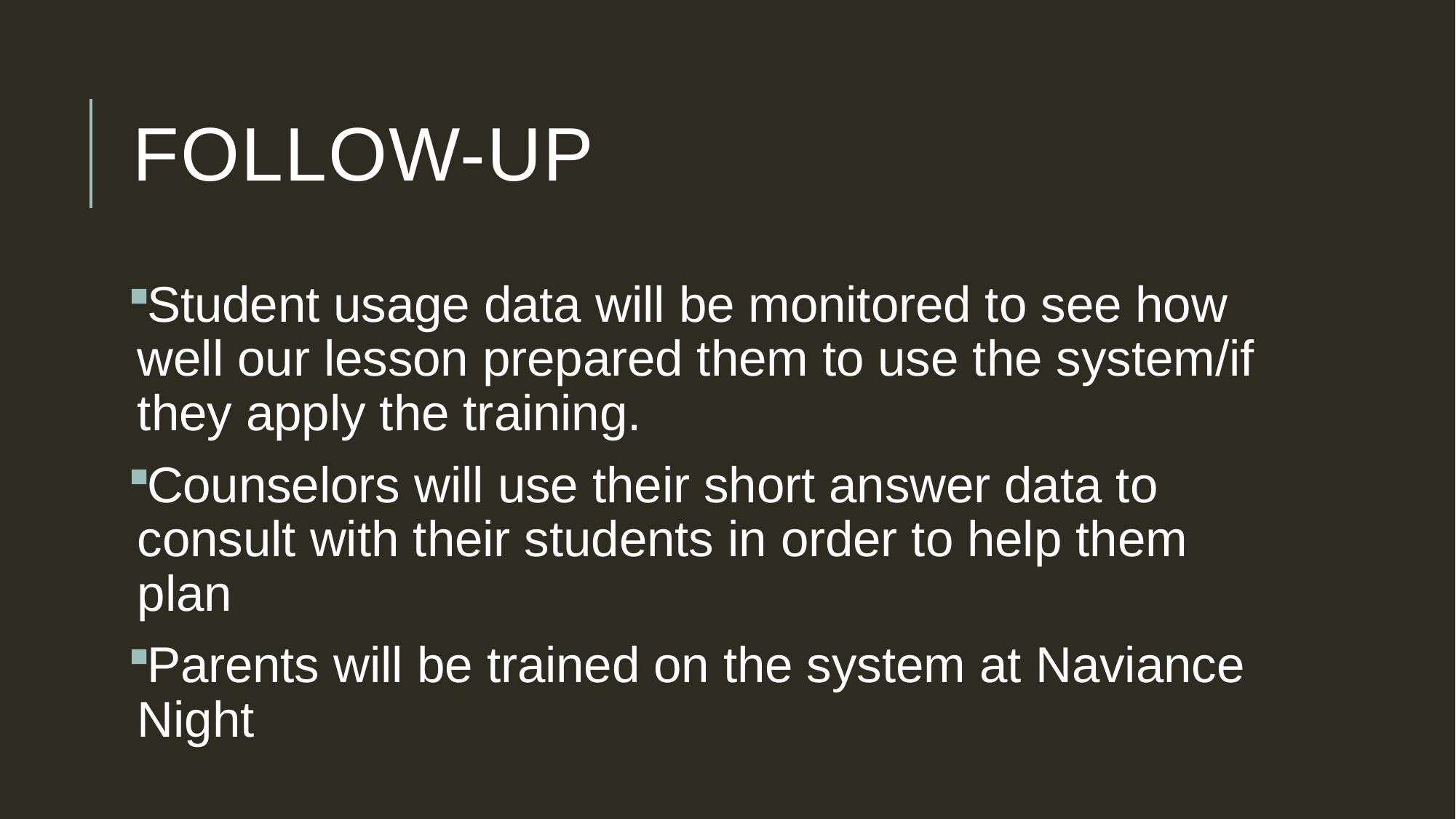

# Follow-Up
Student usage data will be monitored to see how well our lesson prepared them to use the system/if they apply the training.
Counselors will use their short answer data to consult with their students in order to help them plan
Parents will be trained on the system at Naviance Night